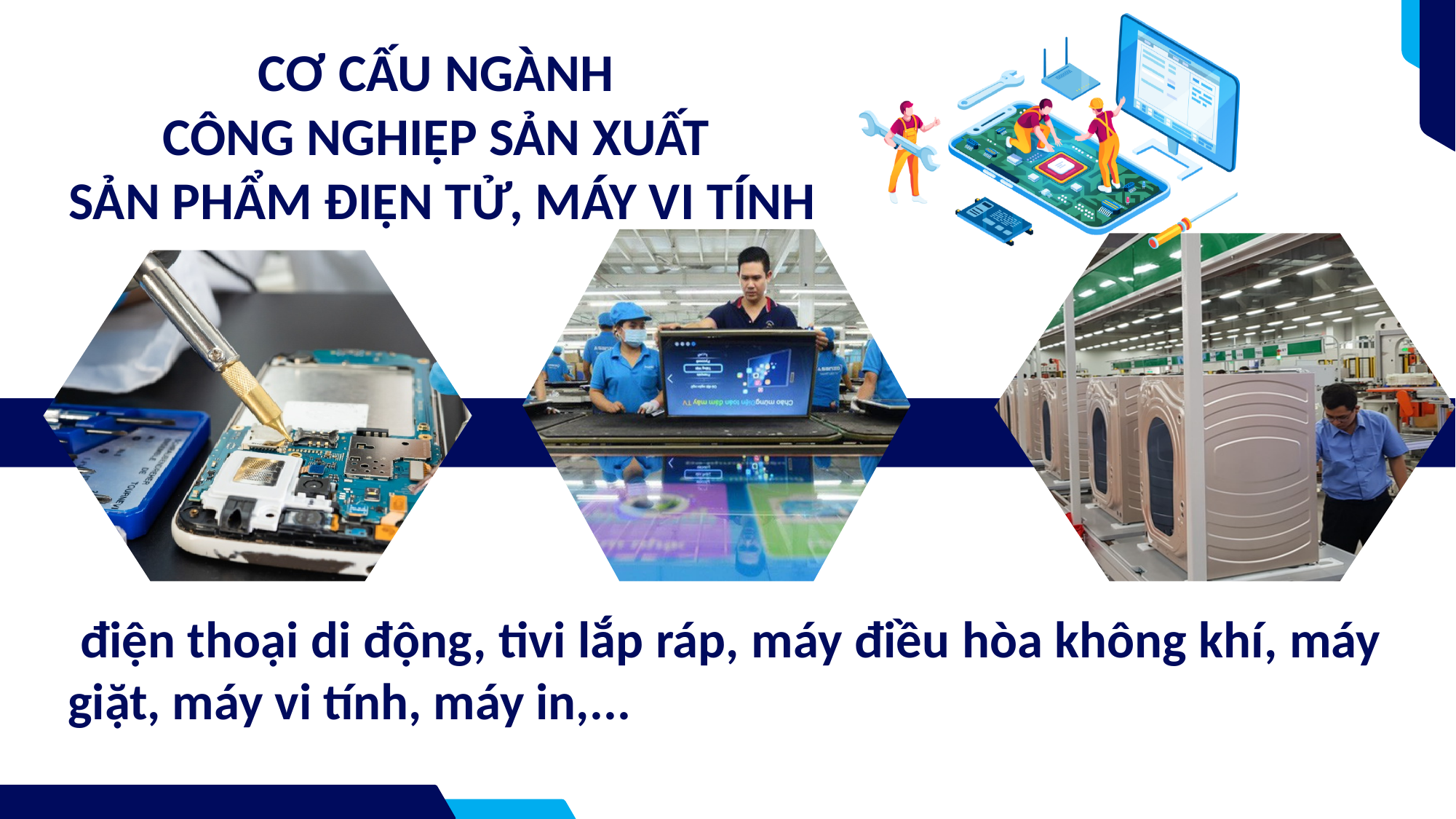

CƠ CẤU NGÀNH
CÔNG NGHIỆP SẢN XUẤT
SẢN PHẨM ĐIỆN TỬ, MÁY VI TÍNH

 điện thoại di động, tivi lắp ráp, máy điều hòa không khí, máy giặt, máy vi tính, máy in,...